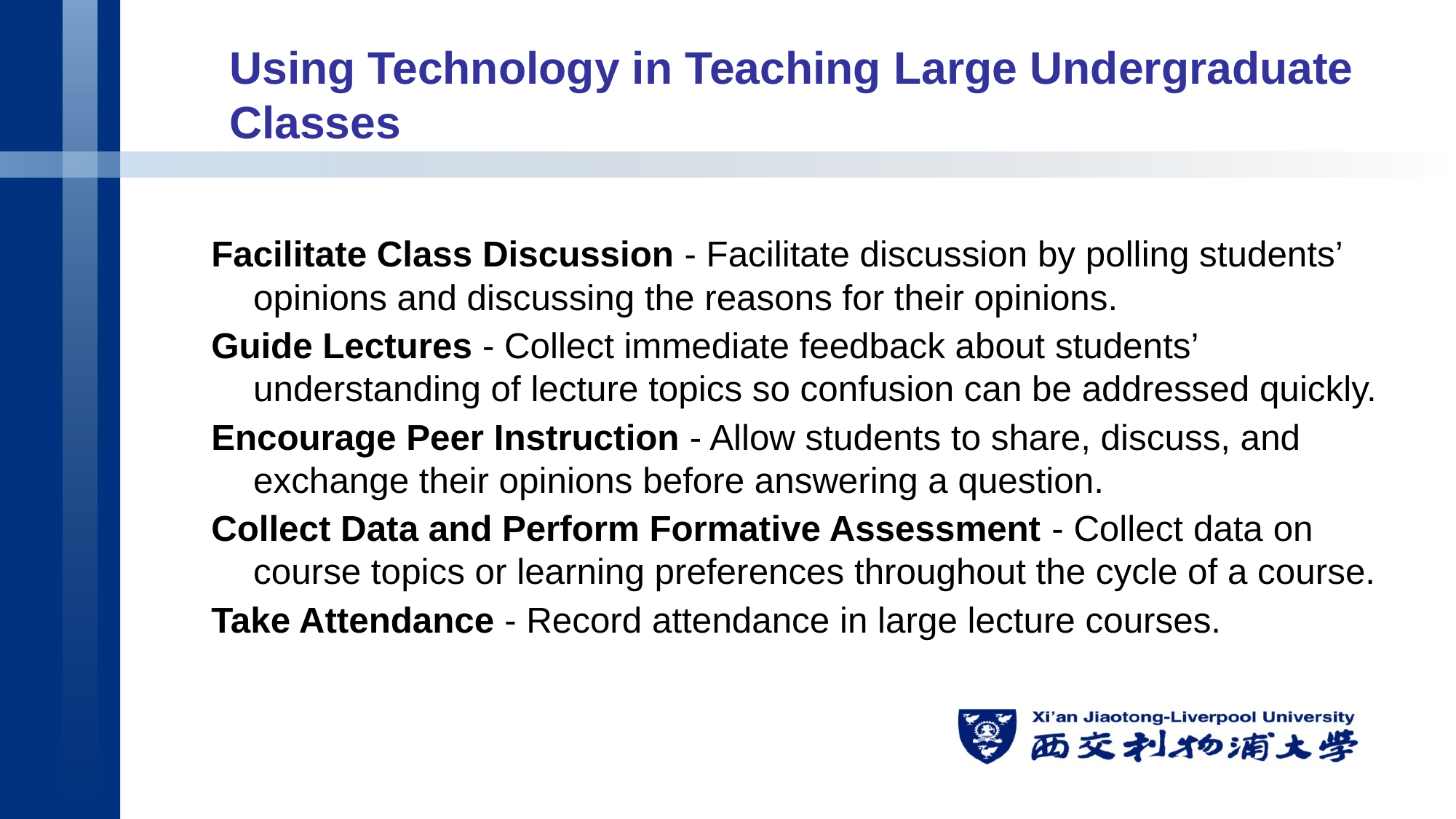

#
Using Technology in Teaching Large Undergraduate Classes
Facilitate Class Discussion - Facilitate discussion by polling students’ opinions and discussing the reasons for their opinions.
Guide Lectures - Collect immediate feedback about students’ understanding of lecture topics so confusion can be addressed quickly.
Encourage Peer Instruction - Allow students to share, discuss, and exchange their opinions before answering a question.
Collect Data and Perform Formative Assessment - Collect data on course topics or learning preferences throughout the cycle of a course.
Take Attendance - Record attendance in large lecture courses.